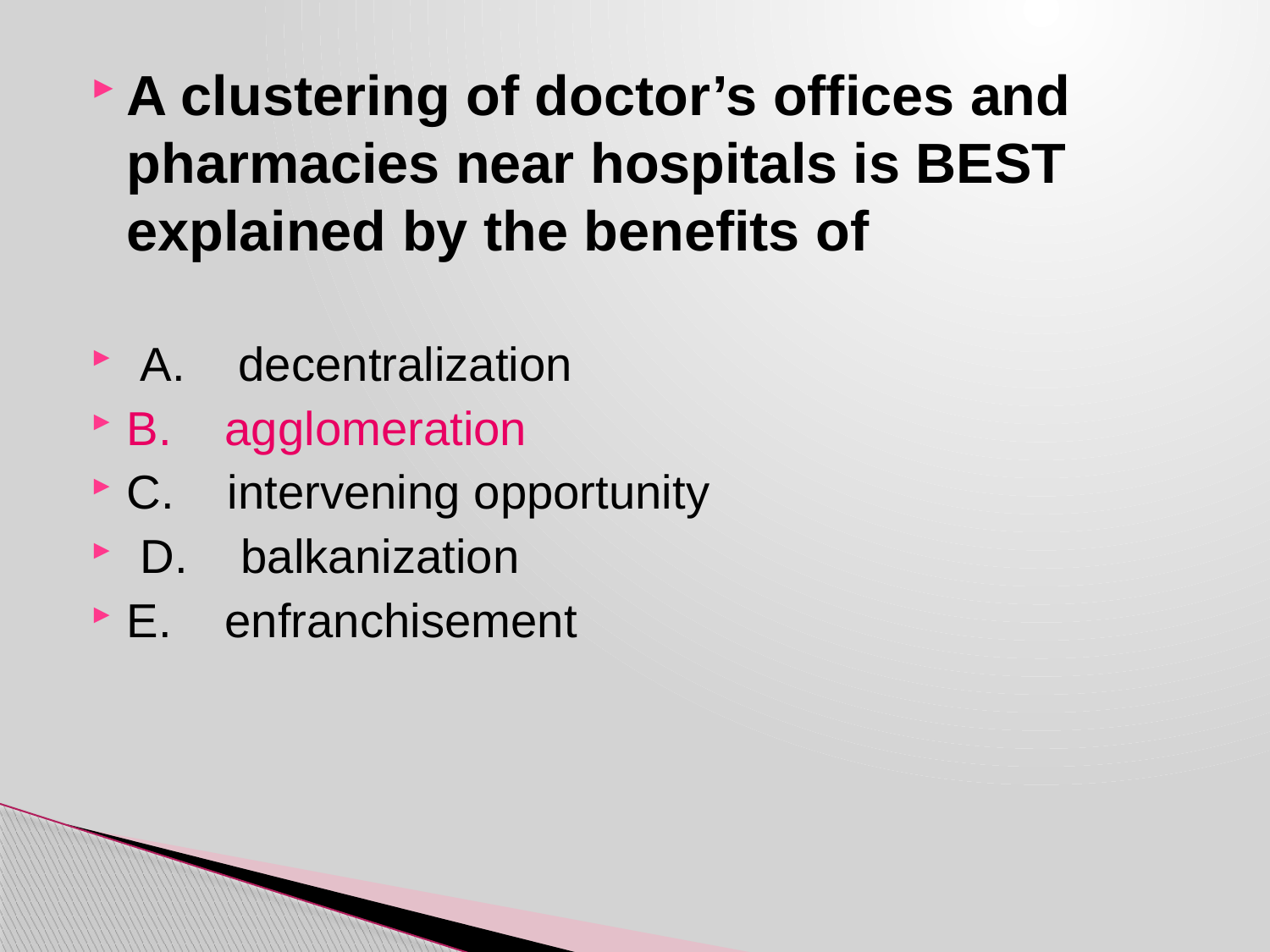

A clustering of doctor’s offices and pharmacies near hospitals is BEST explained by the benefits of

 A.    decentralization
B.    agglomeration
C.    intervening opportunity
 D.    balkanization
E.    enfranchisement